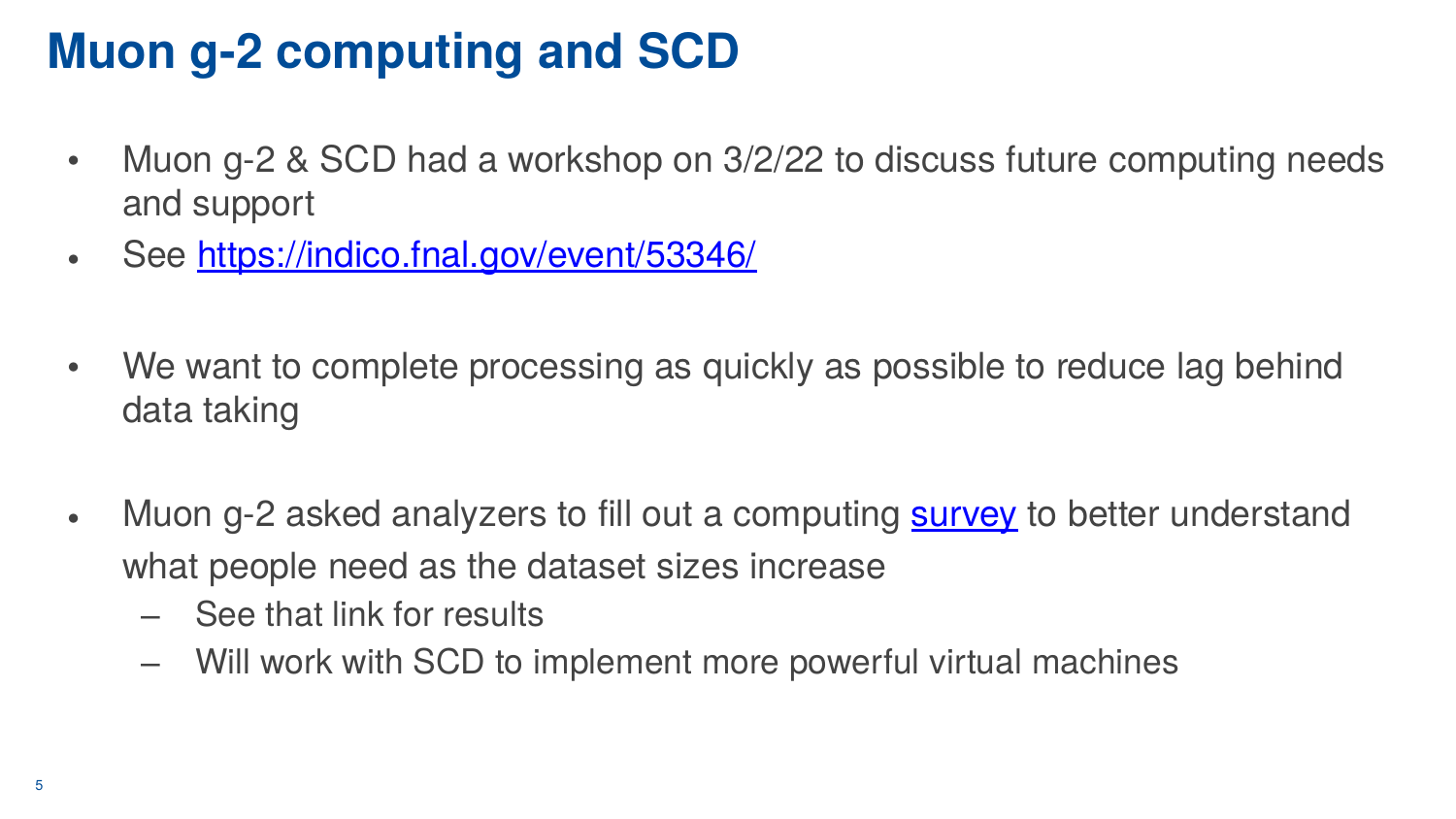

# Muon g-2 computing and SCD
Muon g-2 & SCD had a workshop on 3/2/22 to discuss future computing needs and support
See https://indico.fnal.gov/event/53346/

We want to complete processing as quickly as possible to reduce lag behind data taking

Muon g-2 asked analyzers to fill out a computing survey to better understand what people need as the dataset sizes increase
See that link for results
Will work with SCD to implement more powerful virtual machines

5